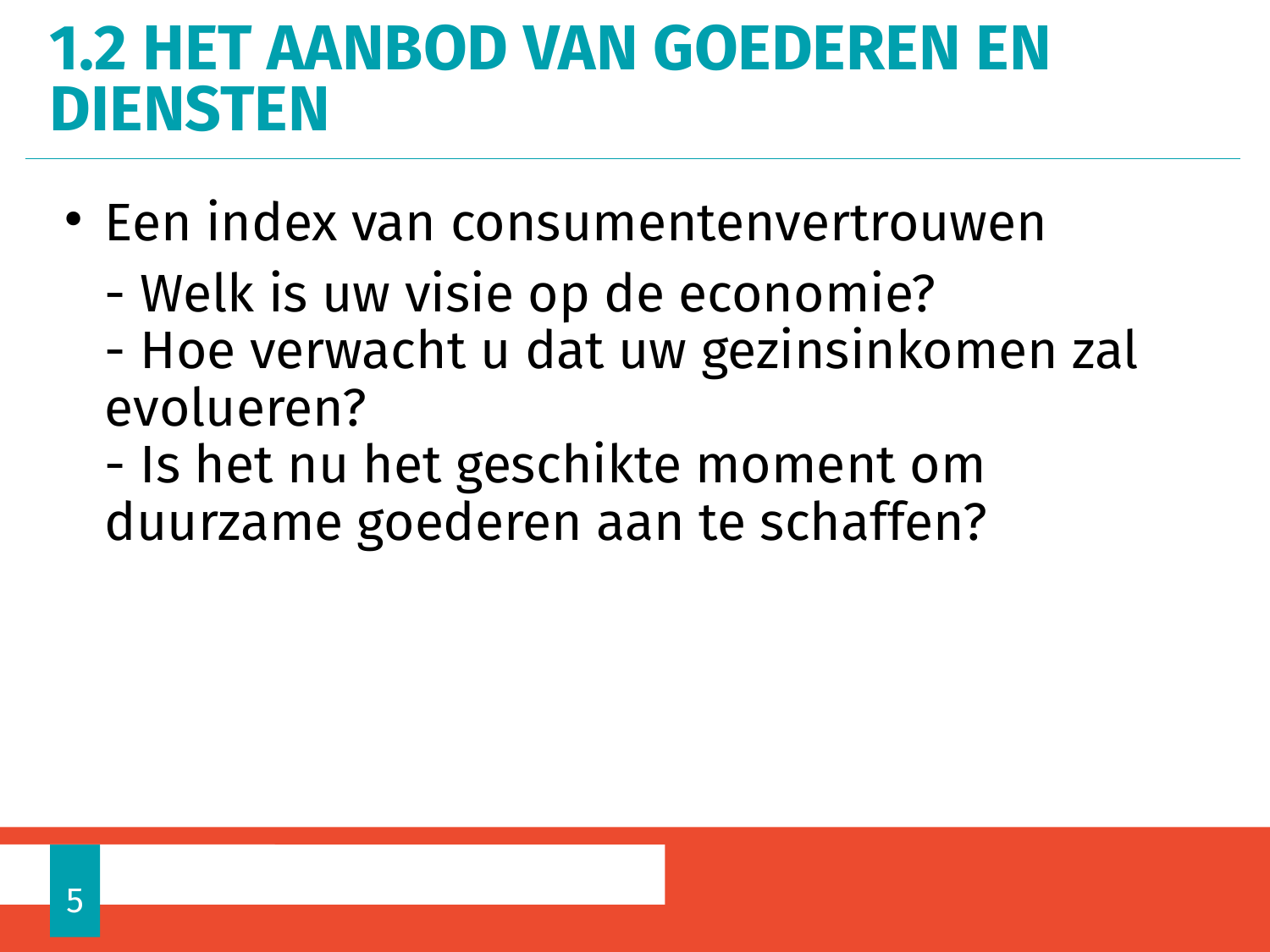

# 1.2 Het aanbod van goederen en diensten
Een index van consumentenvertrouwen
	- Welk is uw visie op de economie?
- Hoe verwacht u dat uw gezinsinkomen zal evolueren?
- Is het nu het geschikte moment om duurzame goederen aan te schaffen?
5